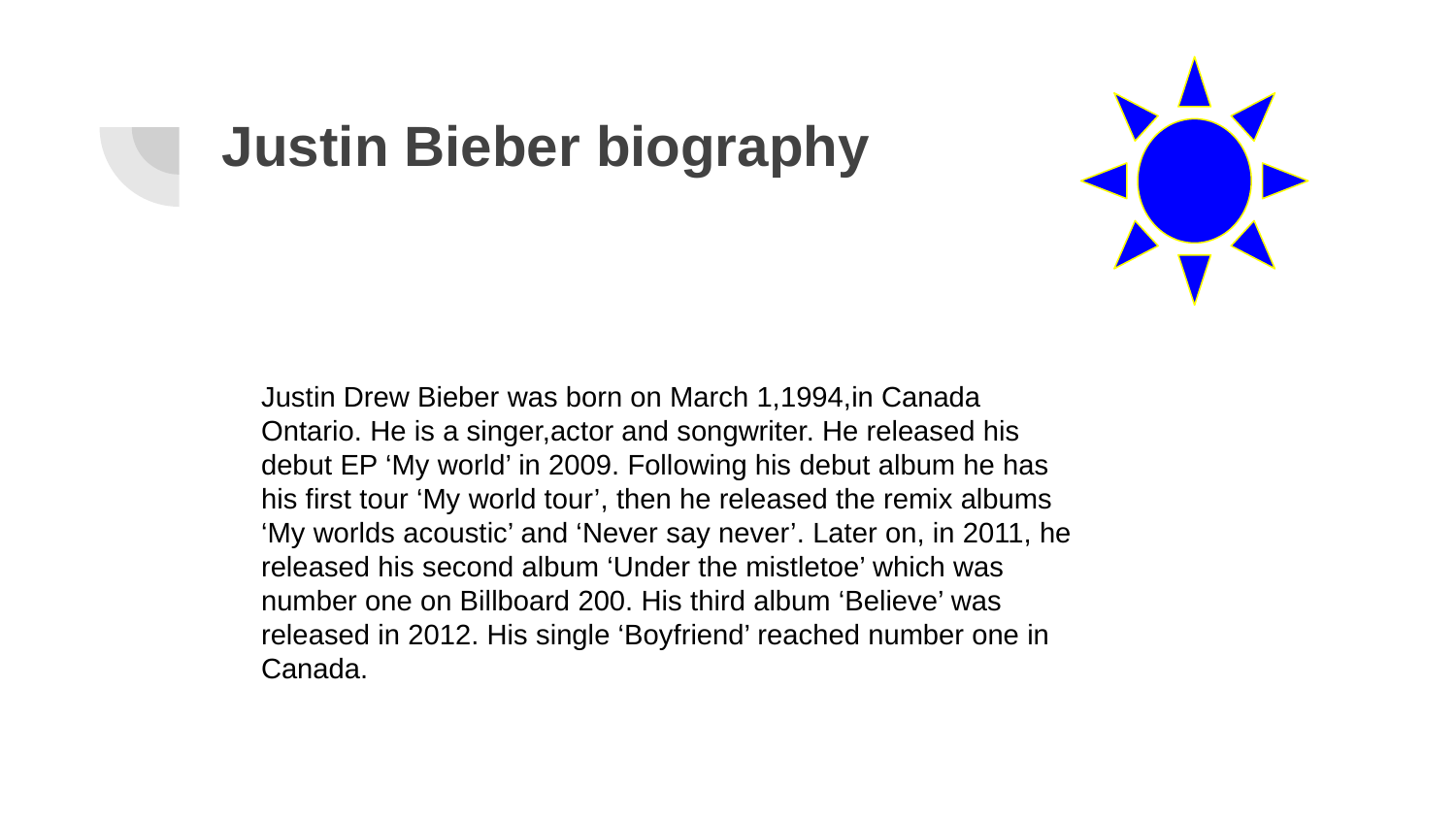

# Justin Bieber biography

Justin Drew Bieber was born on March 1,1994,in Canada Ontario. He is a singer,actor and songwriter. He released his debut EP ‘My world’ in 2009. Following his debut album he has his first tour ‘My world tour’, then he released the remix albums ‘My worlds acoustic’ and ‘Never say never’. Later on, in 2011, he released his second album ‘Under the mistletoe’ which was number one on Billboard 200. His third album ‘Believe’ was released in 2012. His single ‘Boyfriend’ reached number one in Canada.